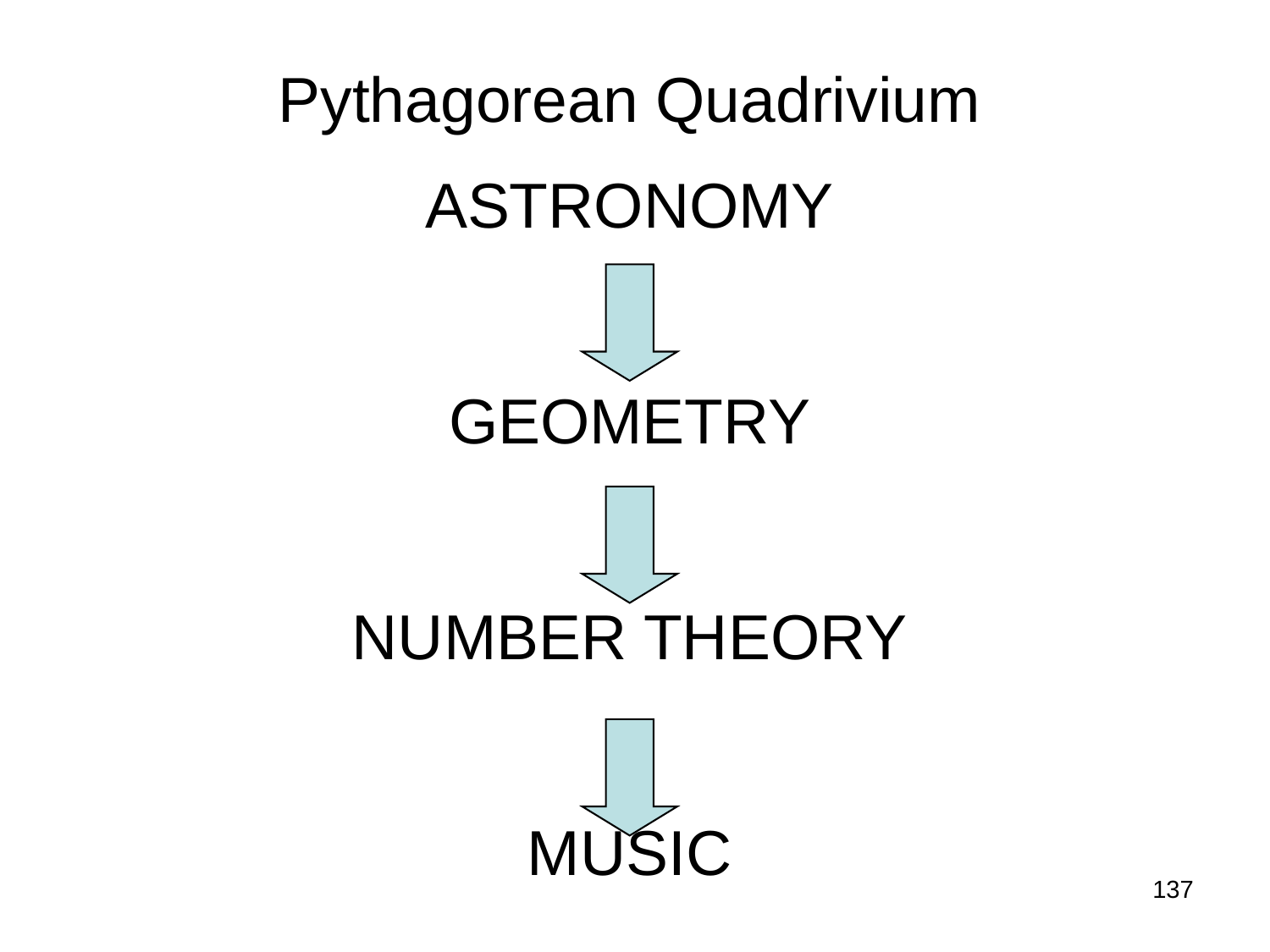

Pythagorean Quadrivium
ASTRONOMY

GEOMETRY

NUMBER THEORY

MUSIC

137